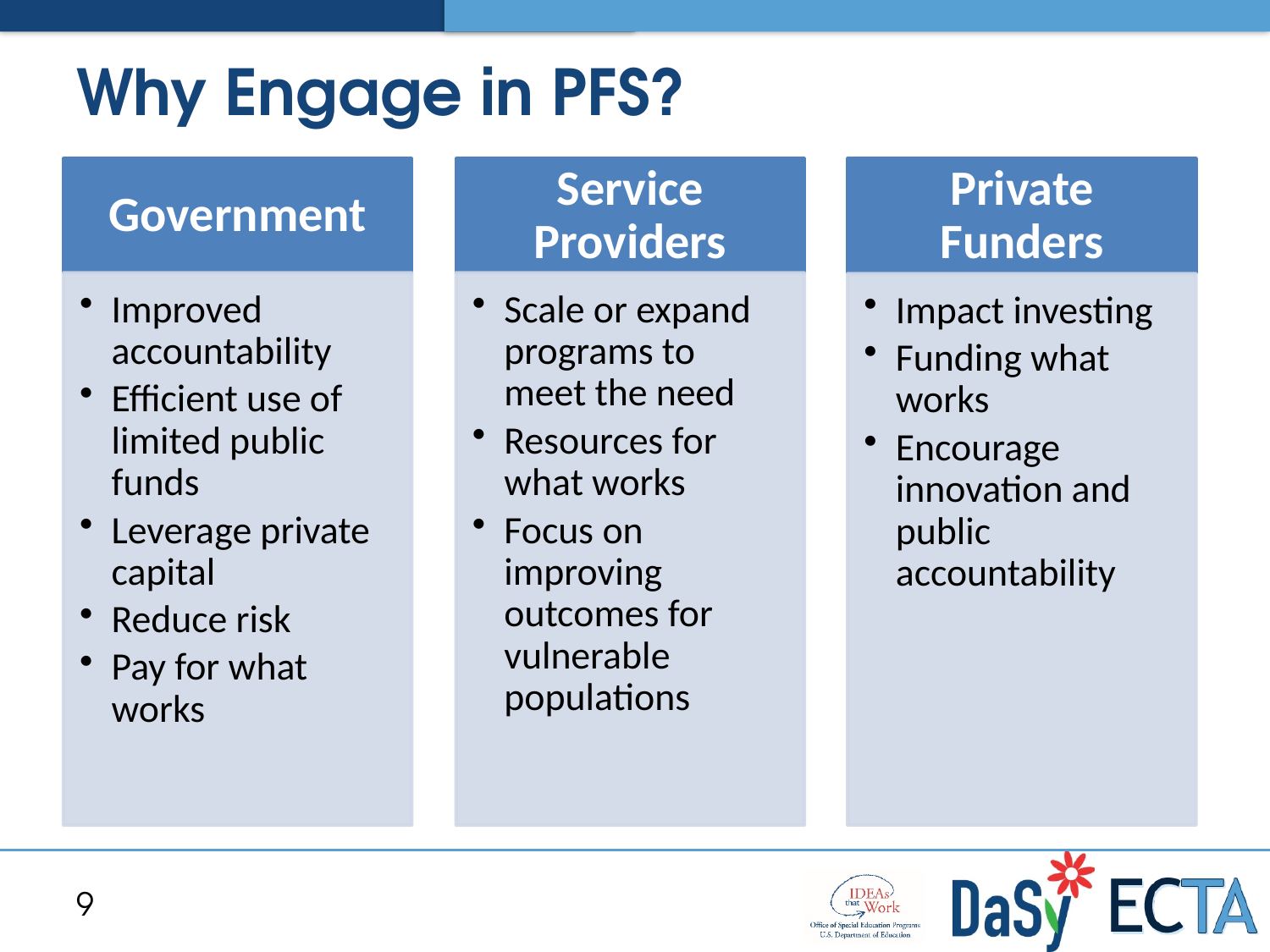

# Why Engage in PFS?
Government
Improved accountability
Efficient use of limited public funds
Leverage private capital
Reduce risk
Pay for what works

Service Providers
Scale or expand programs to meet the need
Resources for what works
Focus on improving outcomes for vulnerable populations
Private Funders
Impact investing
Funding what works
Encourage innovation and public accountability
9